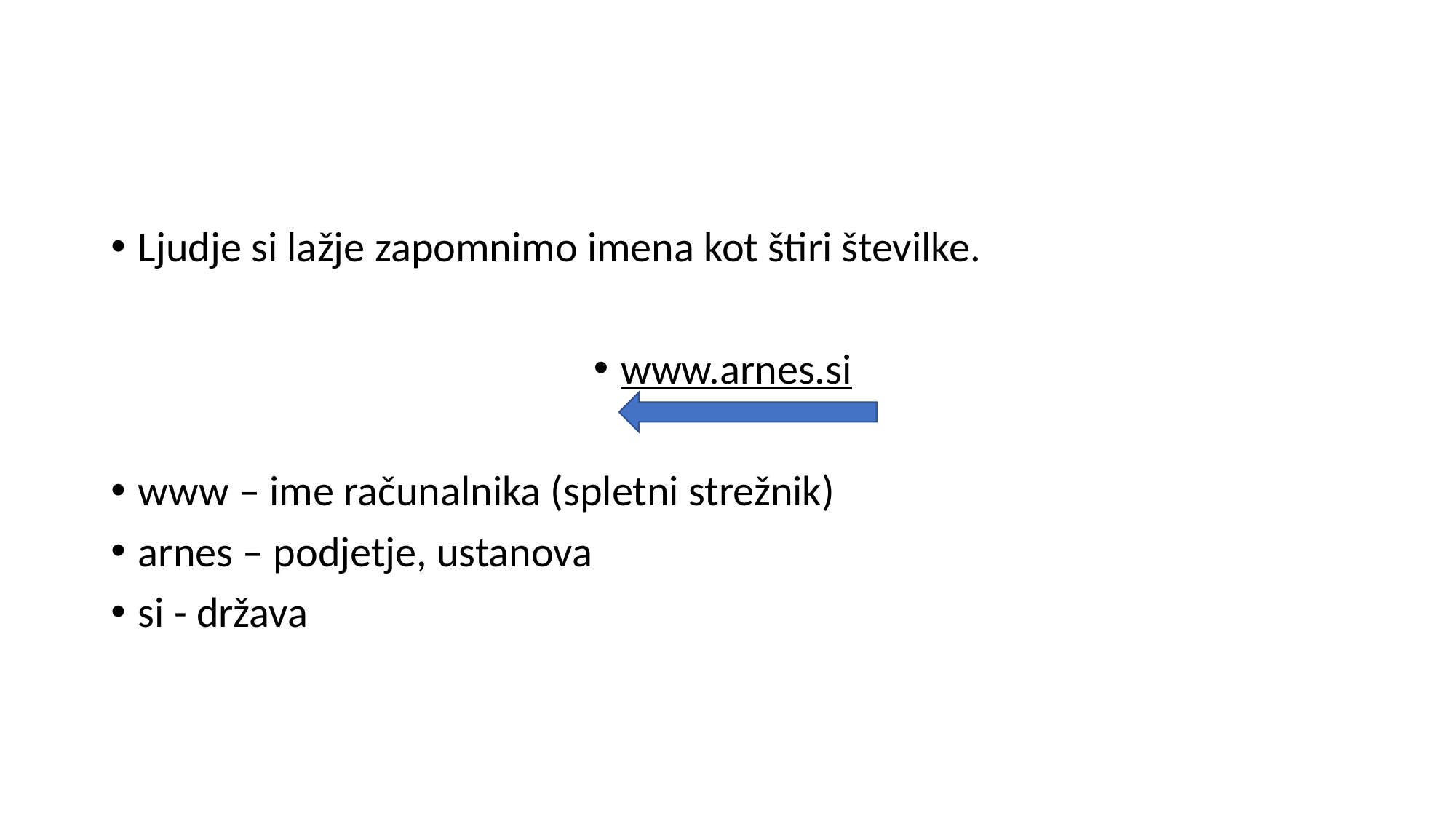

#
Ljudje si lažje zapomnimo imena kot štiri številke.

www.arnes.si

www – ime računalnika (spletni strežnik)
arnes – podjetje, ustanova
si - država